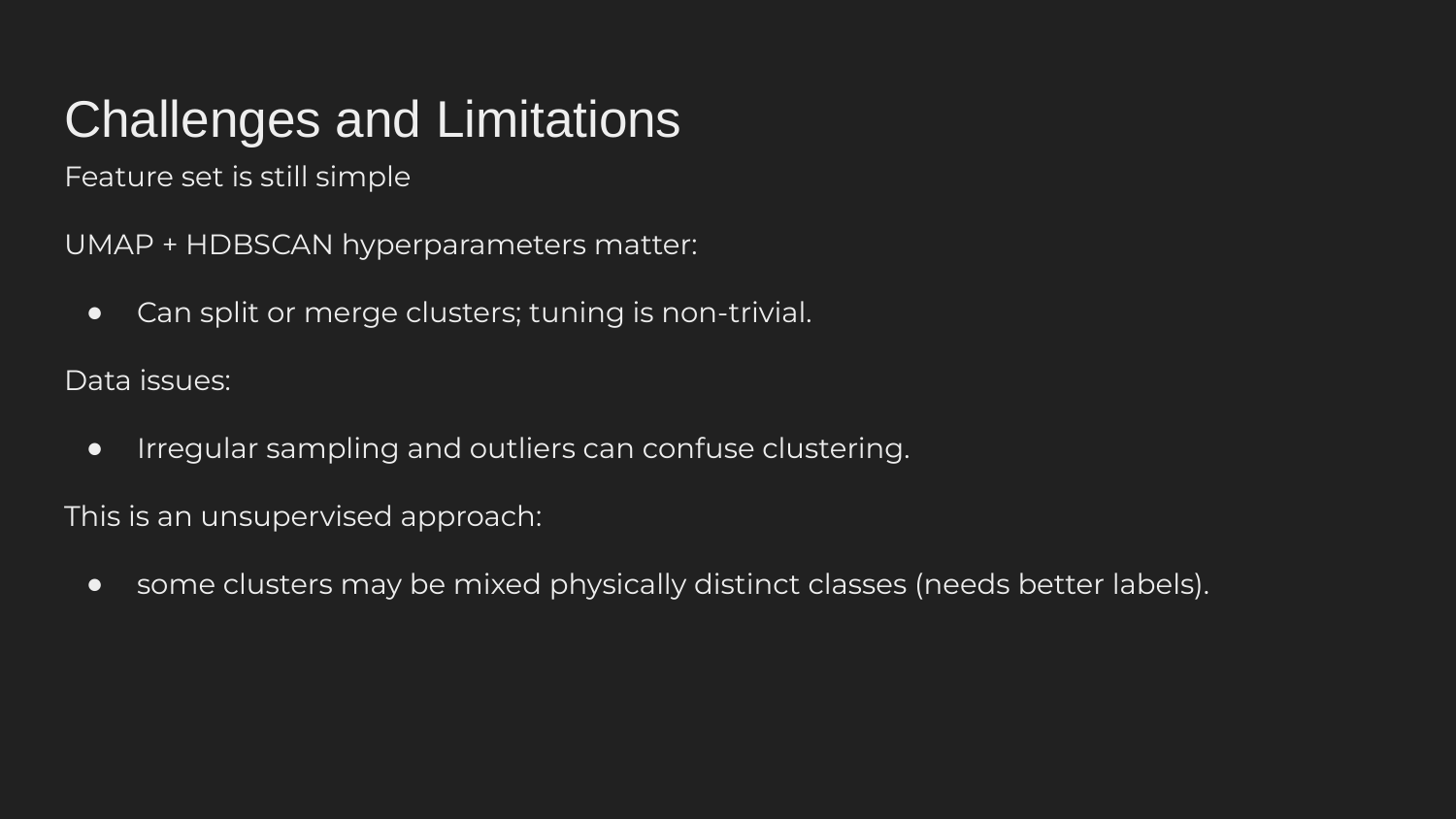

# Challenges and Limitations
Feature set is still simple
UMAP + HDBSCAN hyperparameters matter:
Can split or merge clusters; tuning is non-trivial.
Data issues:
Irregular sampling and outliers can confuse clustering.
This is an unsupervised approach:
some clusters may be mixed physically distinct classes (needs better labels).